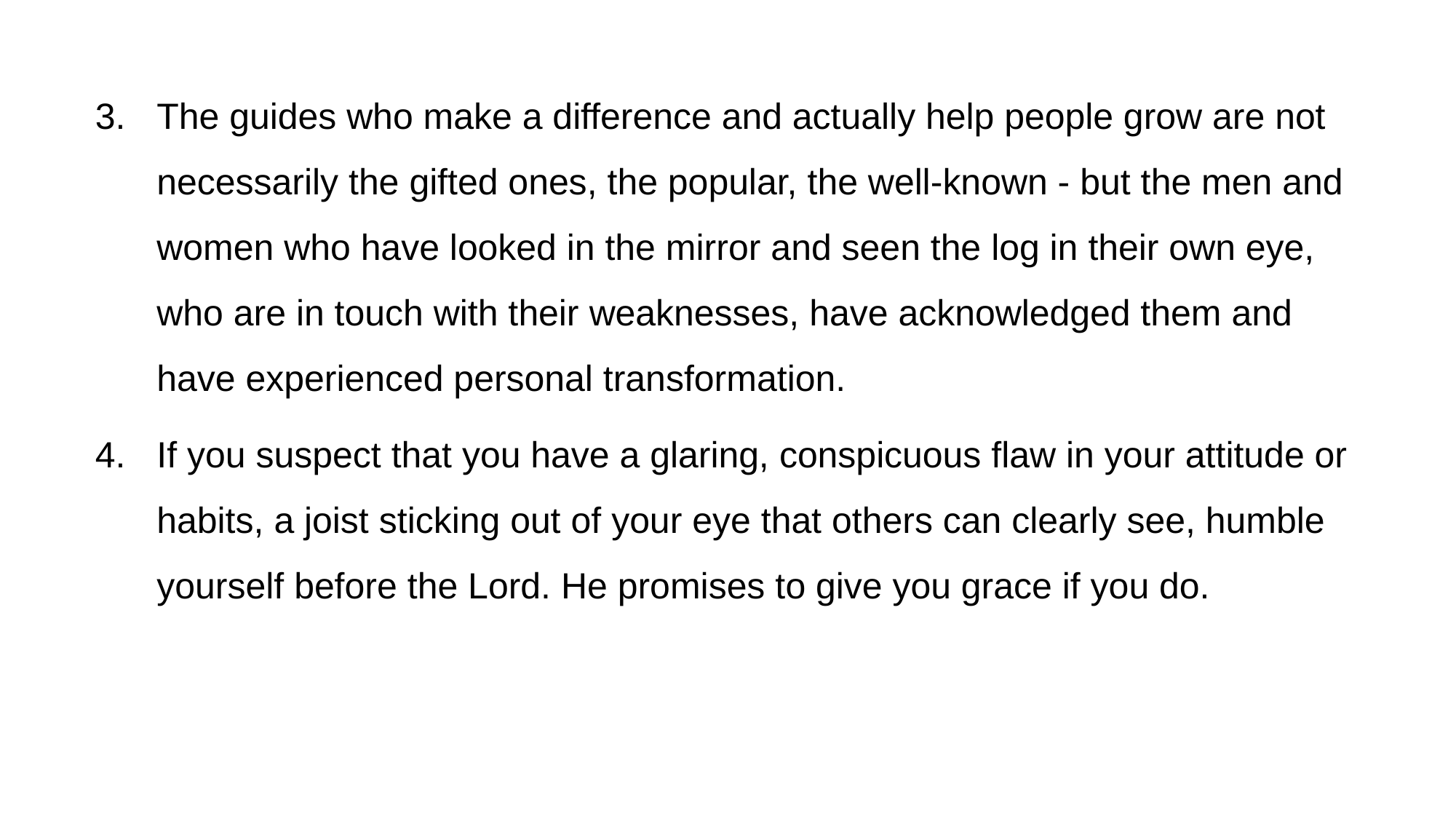

The guides who make a difference and actually help people grow are not necessarily the gifted ones, the popular, the well-known - but the men and women who have looked in the mirror and seen the log in their own eye, who are in touch with their weaknesses, have acknowledged them and have experienced personal transformation.
If you suspect that you have a glaring, conspicuous flaw in your attitude or habits, a joist sticking out of your eye that others can clearly see, humble yourself before the Lord. He promises to give you grace if you do.